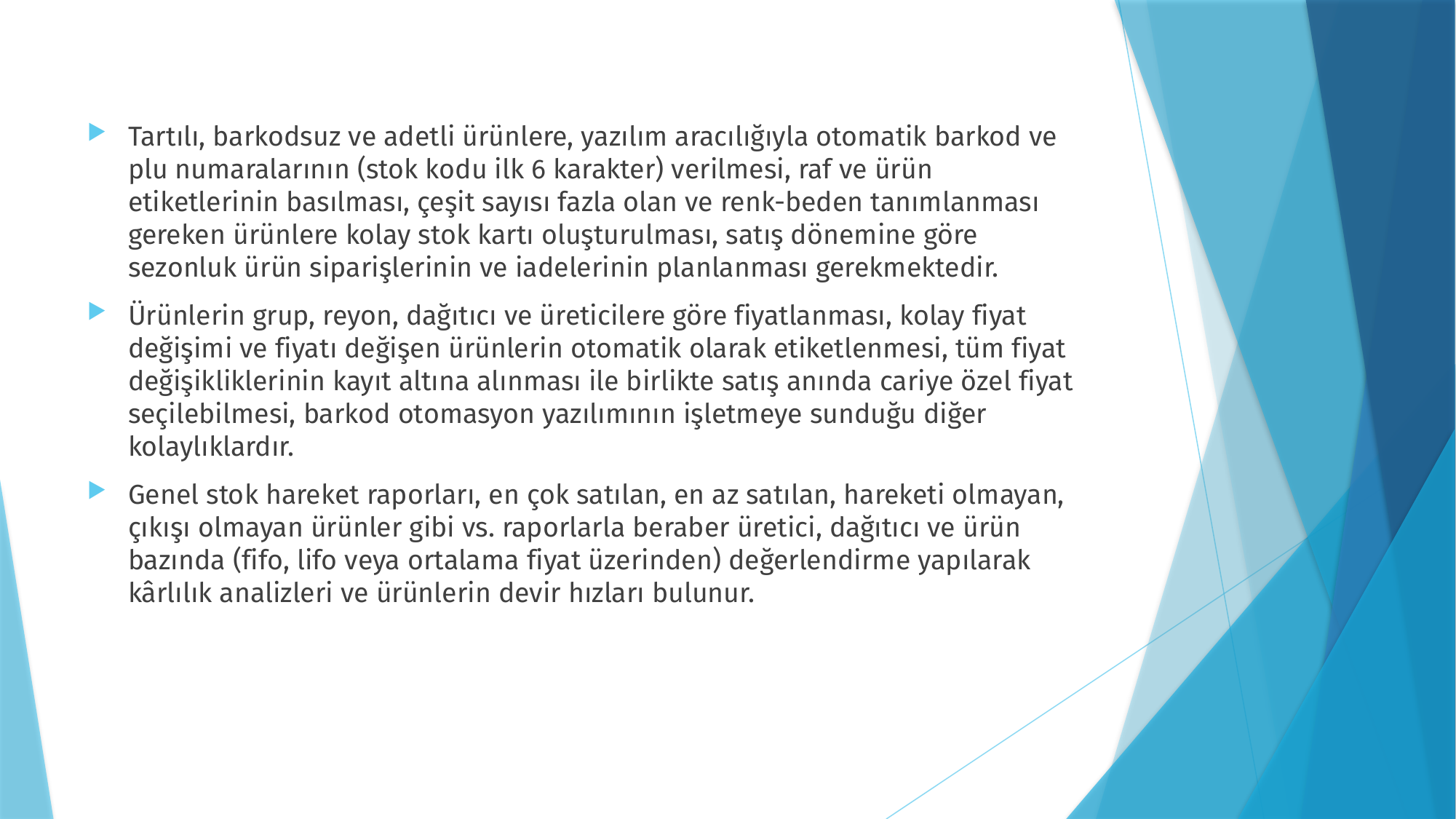

Tartılı, barkodsuz ve adetli ürünlere, yazılım aracılığıyla otomatik barkod ve plu numaralarının (stok kodu ilk 6 karakter) verilmesi, raf ve ürün etiketlerinin basılması, çeşit sayısı fazla olan ve renk-beden tanımlanması gereken ürünlere kolay stok kartı oluşturulması, satış dönemine göre sezonluk ürün siparişlerinin ve iadelerinin planlanması gerekmektedir.
Ürünlerin grup, reyon, dağıtıcı ve üreticilere göre fiyatlanması, kolay fiyat değişimi ve fiyatı değişen ürünlerin otomatik olarak etiketlenmesi, tüm fiyat değişikliklerinin kayıt altına alınması ile birlikte satış anında cariye özel fiyat seçilebilmesi, barkod otomasyon yazılımının işletmeye sunduğu diğer kolaylıklardır.
Genel stok hareket raporları, en çok satılan, en az satılan, hareketi olmayan, çıkışı olmayan ürünler gibi vs. raporlarla beraber üretici, dağıtıcı ve ürün bazında (fifo, lifo veya ortalama fiyat üzerinden) değerlendirme yapılarak kârlılık analizleri ve ürünlerin devir hızları bulunur.